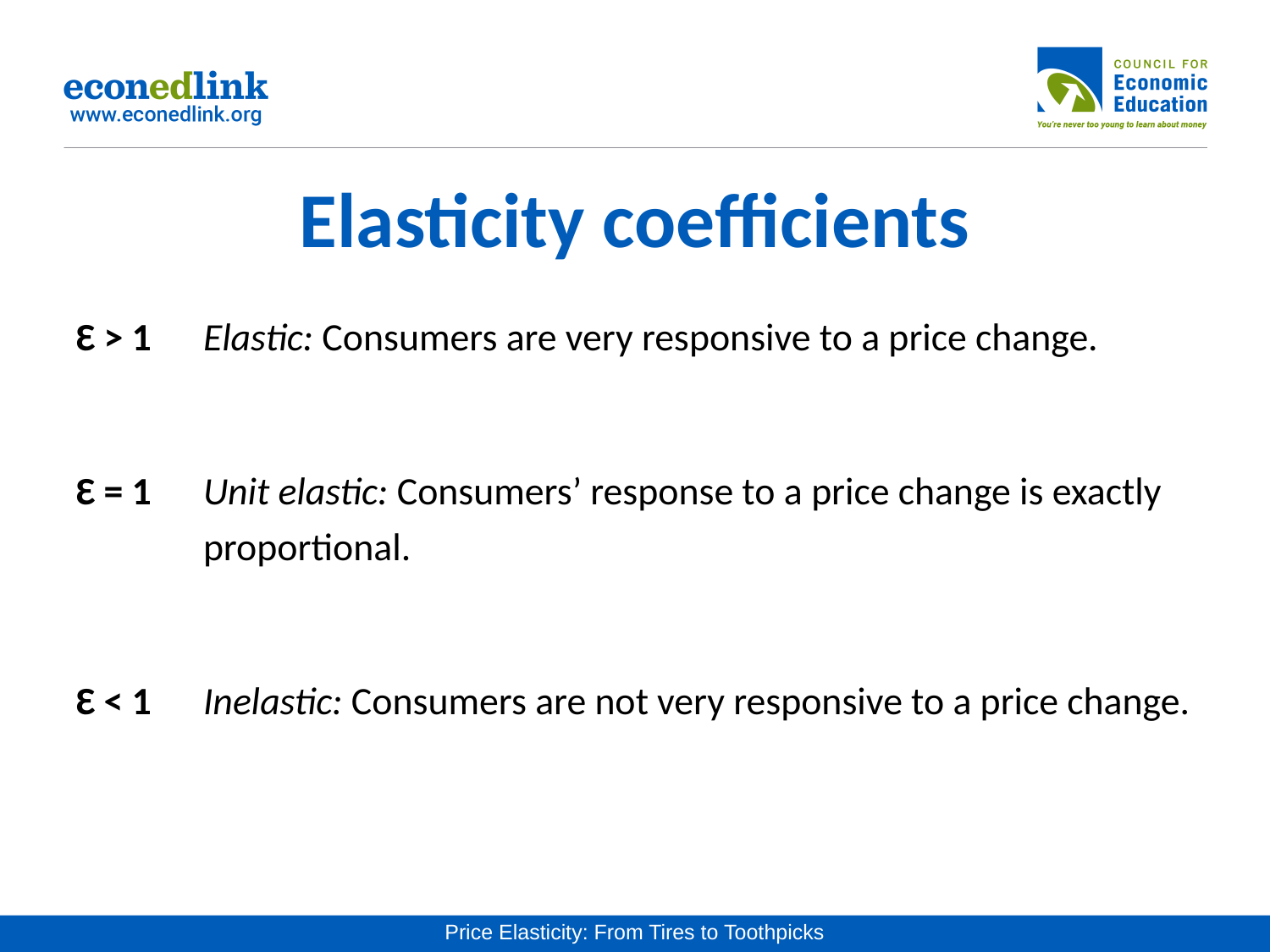

# Elasticity coefficients
Ɛ > 1	Elastic: Consumers are very responsive to a price change.

Ɛ = 1	Unit elastic: Consumers’ response to a price change is exactly 	proportional.

Ɛ < 1	Inelastic: Consumers are not very responsive to a price change.